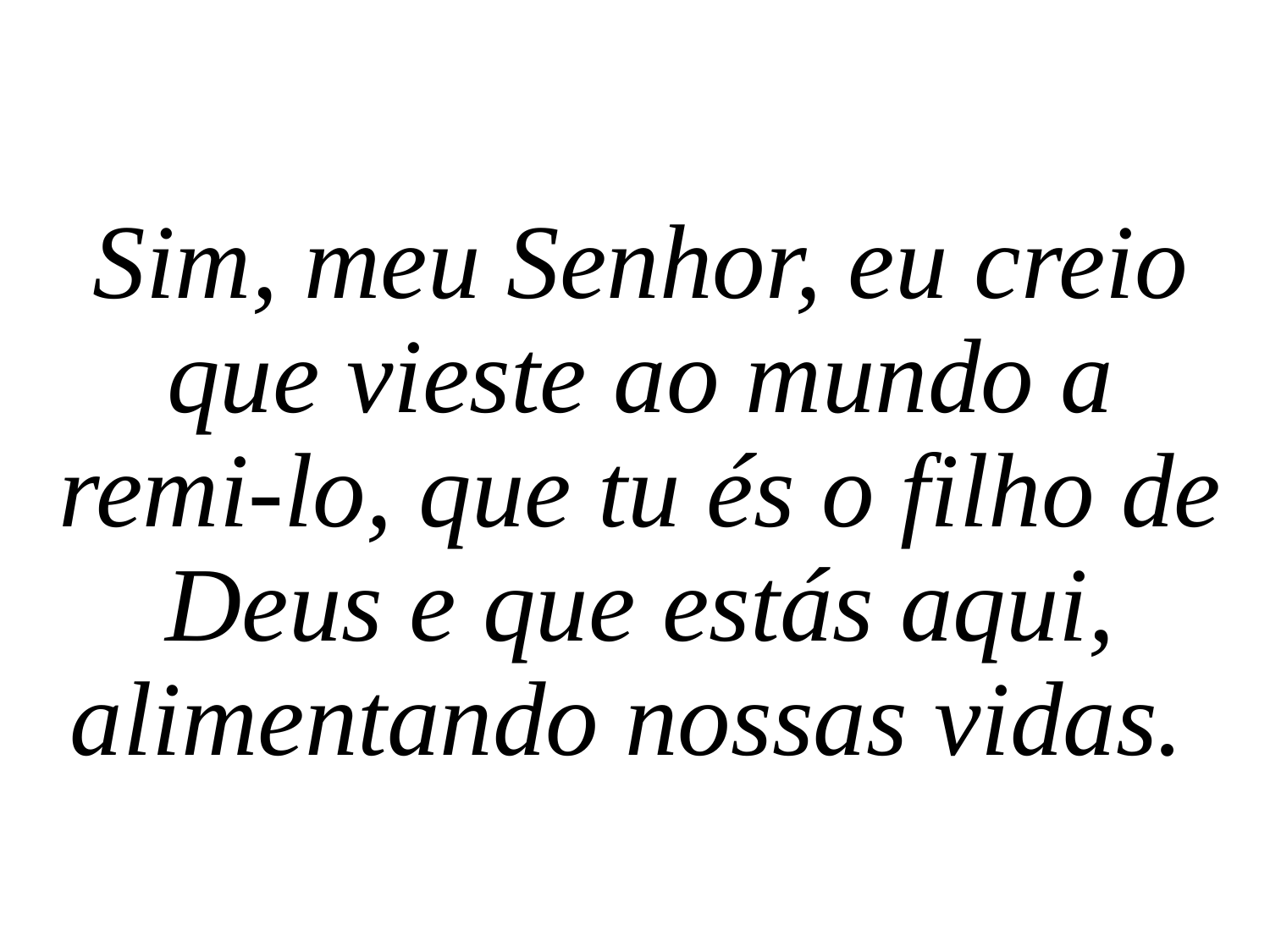

Sim, meu Senhor, eu creio que vieste ao mundo a remi-lo, que tu és o filho de Deus e que estás aqui, alimentando nossas vidas.